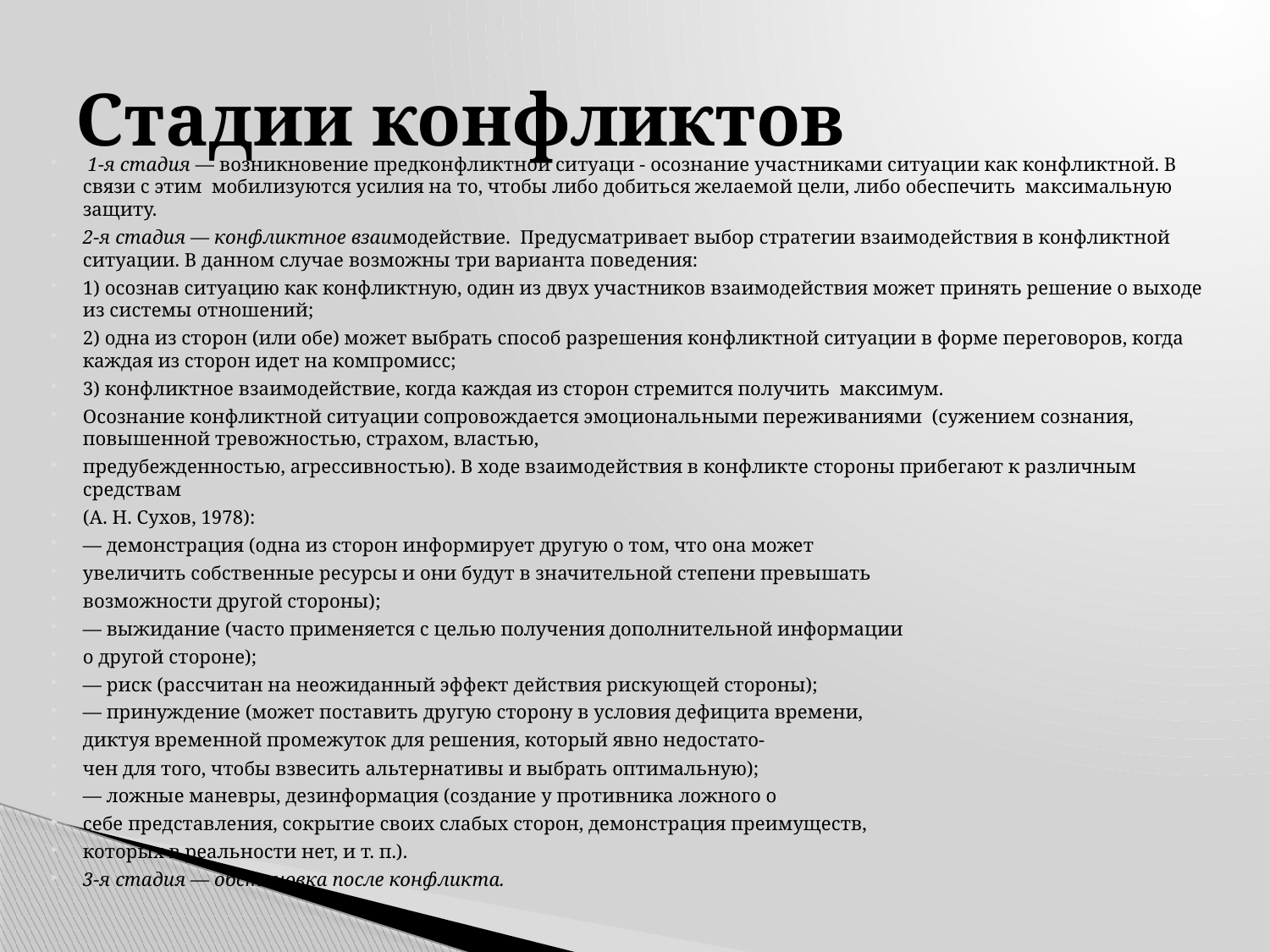

# Стадии конфликтов
 1-я стадия — возникновение предконфликтной ситуаци - осознание участниками ситуации как конфликтной. В связи с этим  мобилизуются усилия на то, чтобы либо добиться желаемой цели, либо обеспечить  максимальную защиту.
2-я стадия — конфликтное взаимодействие.  Предусматривает выбор стратегии взаимодействия в конфликтной ситуации. В данном случае возможны три варианта поведения:
1) осознав ситуацию как конфликтную, один из двух участников взаимодействия может принять решение о выходе из системы отношений;
2) одна из сторон (или обе) может выбрать способ разрешения конфликтной ситуации в форме переговоров, когда каждая из сторон идет на компромисс;
3) конфликтное взаимодействие, когда каждая из сторон стремится получить  максимум.
Осознание конфликтной ситуации сопровождается эмоциональными переживаниями  (сужением сознания, повышенной тревожностью, страхом, властью,
предубежденностью, агрессивностью). В ходе взаимодействия в конфликте стороны прибегают к различным средствам
(А. Н. Сухов, 1978):
— демонстрация (одна из сторон информирует другую о том, что она может
увеличить собственные ресурсы и они будут в значительной степени превышать
возможности другой стороны);
— выжидание (часто применяется с целью получения дополнительной информации
о другой стороне);
— риск (рассчитан на неожиданный эффект действия рискующей стороны);
— принуждение (может поставить другую сторону в условия дефицита времени,
диктуя временной промежуток для решения, который явно недостато-
чен для того, чтобы взвесить альтернативы и выбрать оптимальную);
— ложные маневры, дезинформация (создание у противника ложного о
себе представления, сокрытие своих слабых сторон, демонстрация преимуществ,
которых в реальности нет, и т. п.).
3-я стадия — обстановка после конфликта.